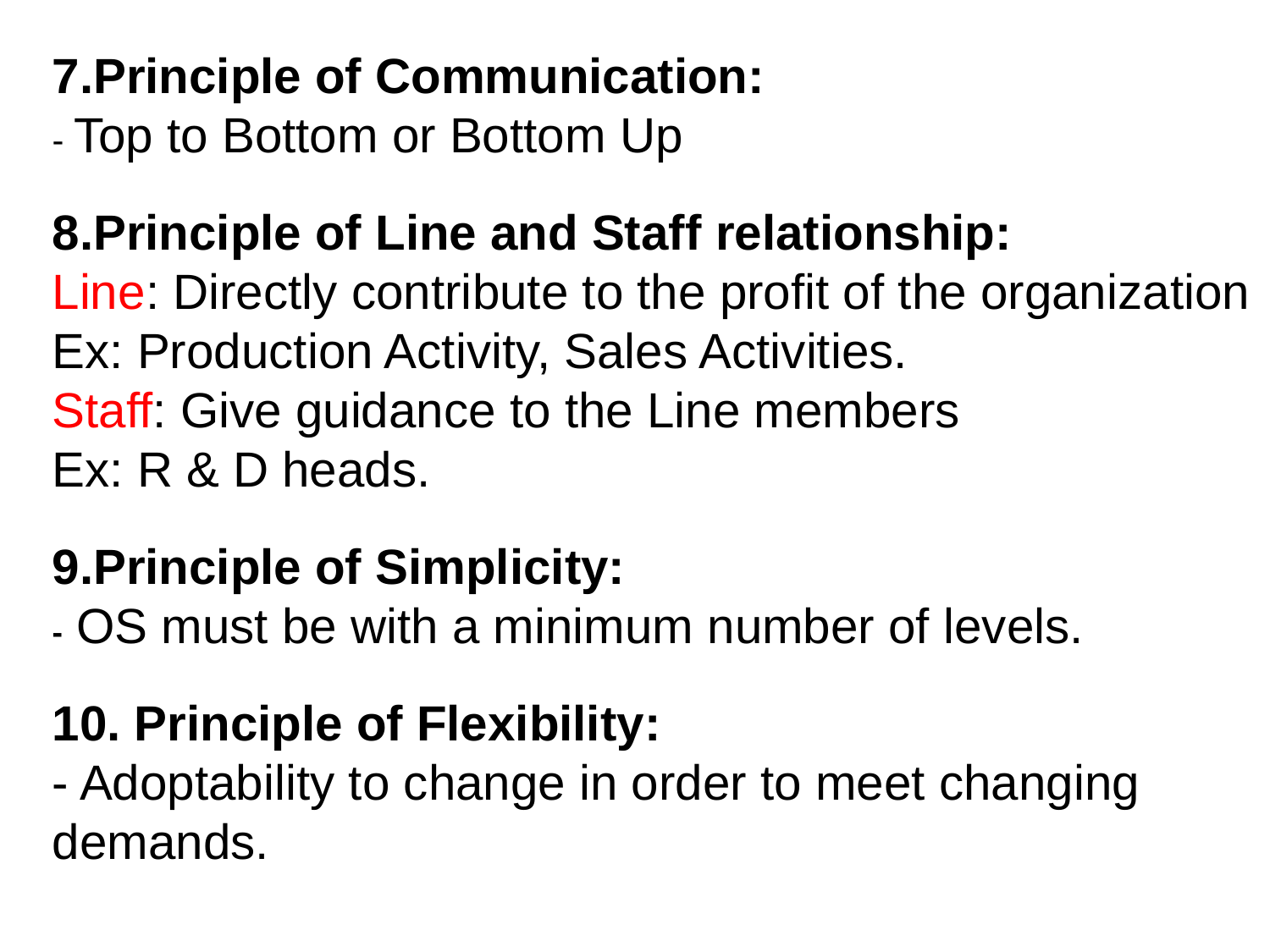

7.Principle of Communication:
- Top to Bottom or Bottom Up

8.Principle of Line and Staff relationship:
Line: Directly contribute to the profit of the organization
Ex: Production Activity, Sales Activities.
Staff: Give guidance to the Line members
Ex: R & D heads.

9.Principle of Simplicity:
- OS must be with a minimum number of levels.

10. Principle of Flexibility:
- Adoptability to change in order to meet changing demands.